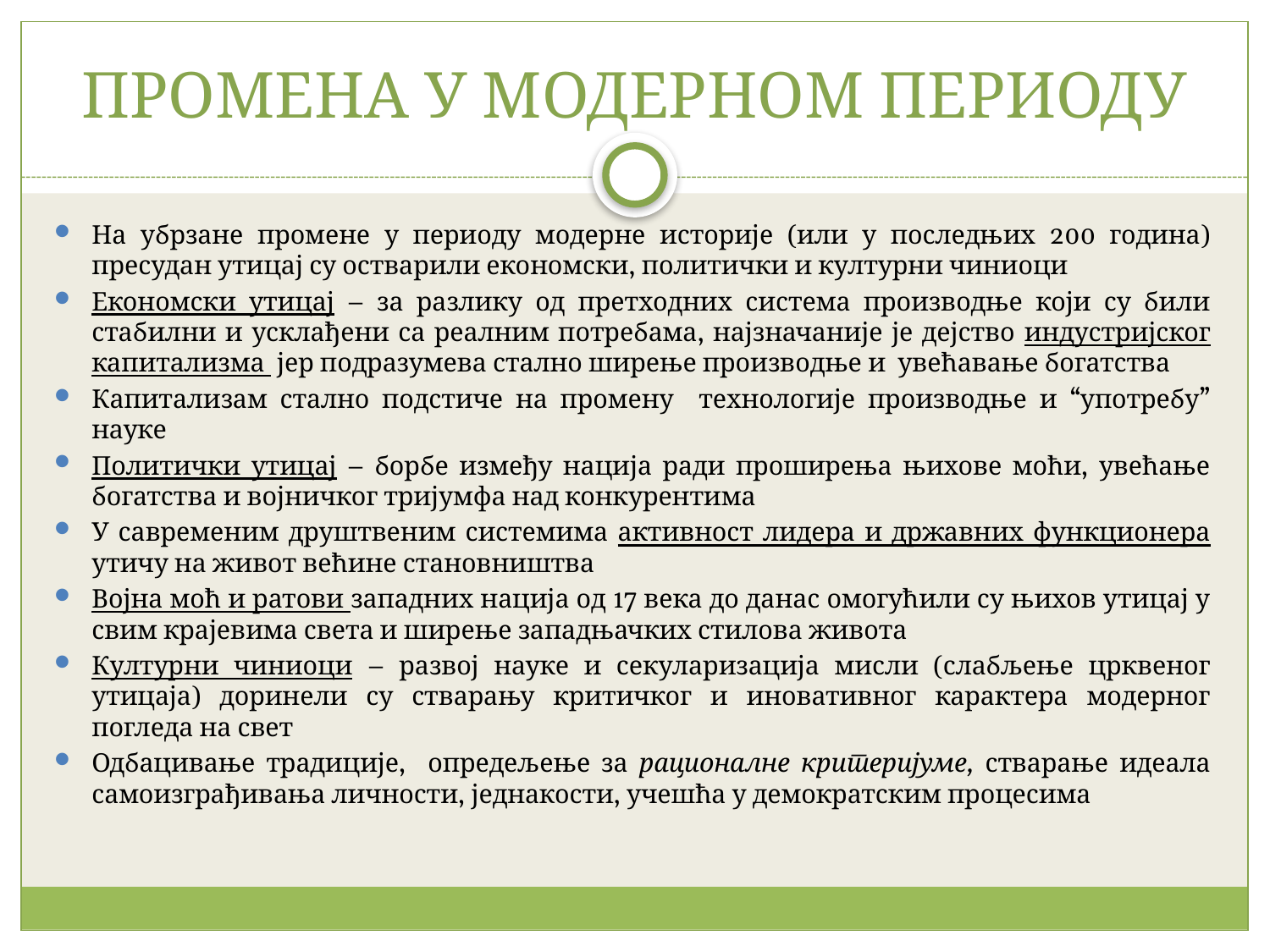

# ПРОМЕНА У МОДЕРНОМ ПЕРИОДУ
На убрзане промене у периоду модерне историје (или у последњих 200 година) пресудан утицај су остварили економски, политички и културни чиниоци
Економски утицај – за разлику од претходних система производње који су били стабилни и усклађени са реалним потребама, најзначаније је дејство индустријског капитализма  јер подразумева стално ширење производње и  увећавање богатства
Капитализам стално подстиче на промену  технологије производње и “употребу” науке
Политички утицај – борбе између нација ради проширења њихове моћи, увећање богатства и војничког тријумфа над конкурентима
У савременим друштвеним системима активност лидера и државних функционера утичу на живот већине становништва
Војна моћ и ратови западних нација од 17 века до данас омогућили су њихов утицај у свим крајевима света и ширење западњачких стилова живота
Културни чиниоци – развој науке и секуларизација мисли (слабљење црквеног утицаја) доринели су стварању критичког и иновативног карактера модерног погледа на свет
Одбацивање традиције,  опредељење за рационалне критеријуме, стварање идеала самоизграђивања личности, једнакости, учешћа у демократским процесима